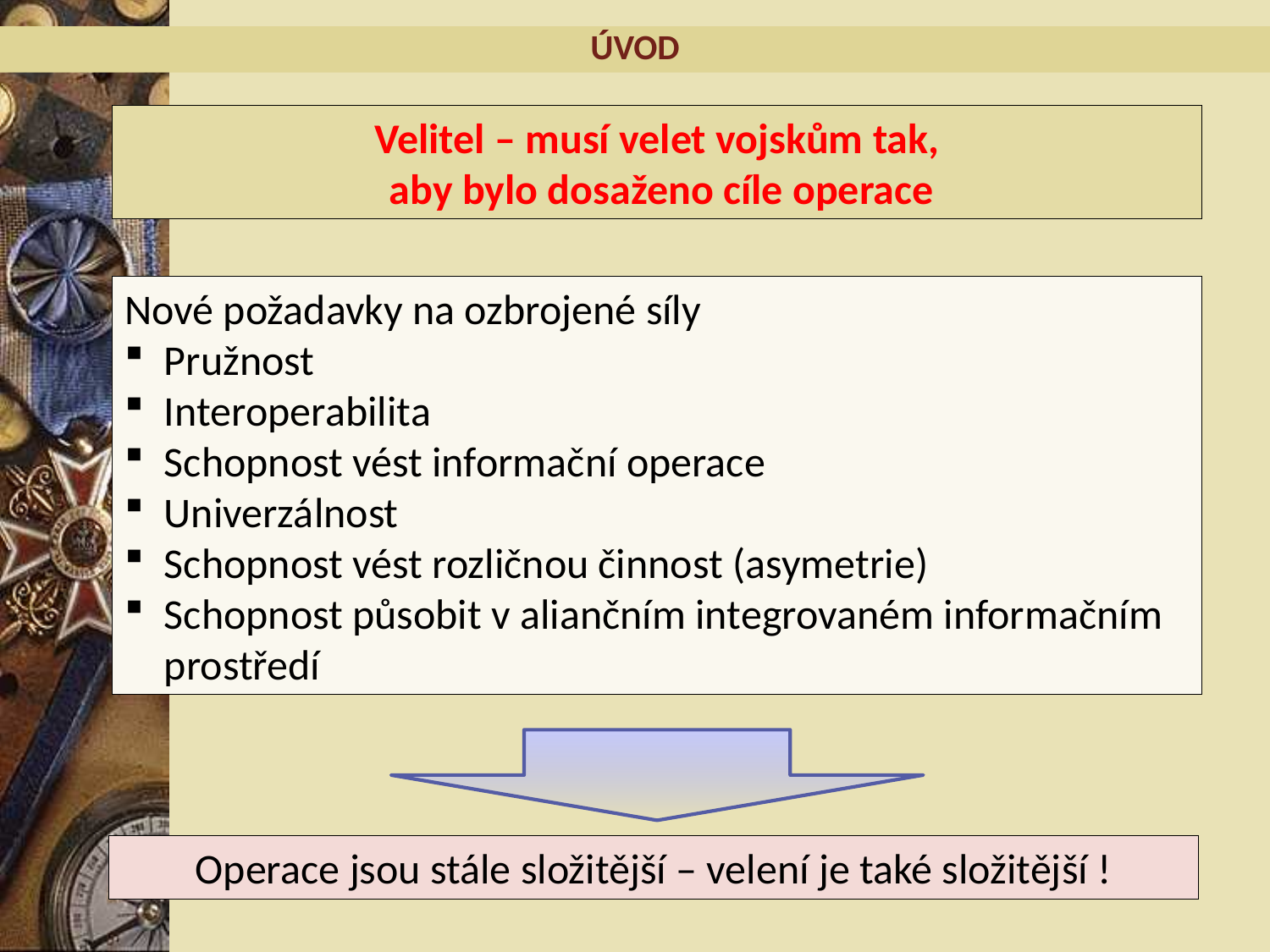

ÚVOD
Velitel – musí velet vojskům tak,
 aby bylo dosaženo cíle operace
Nové požadavky na ozbrojené síly
Pružnost
Interoperabilita
Schopnost vést informační operace
Univerzálnost
Schopnost vést rozličnou činnost (asymetrie)
Schopnost působit v aliančním integrovaném informačním prostředí

Operace jsou stále složitější – velení je také složitější !